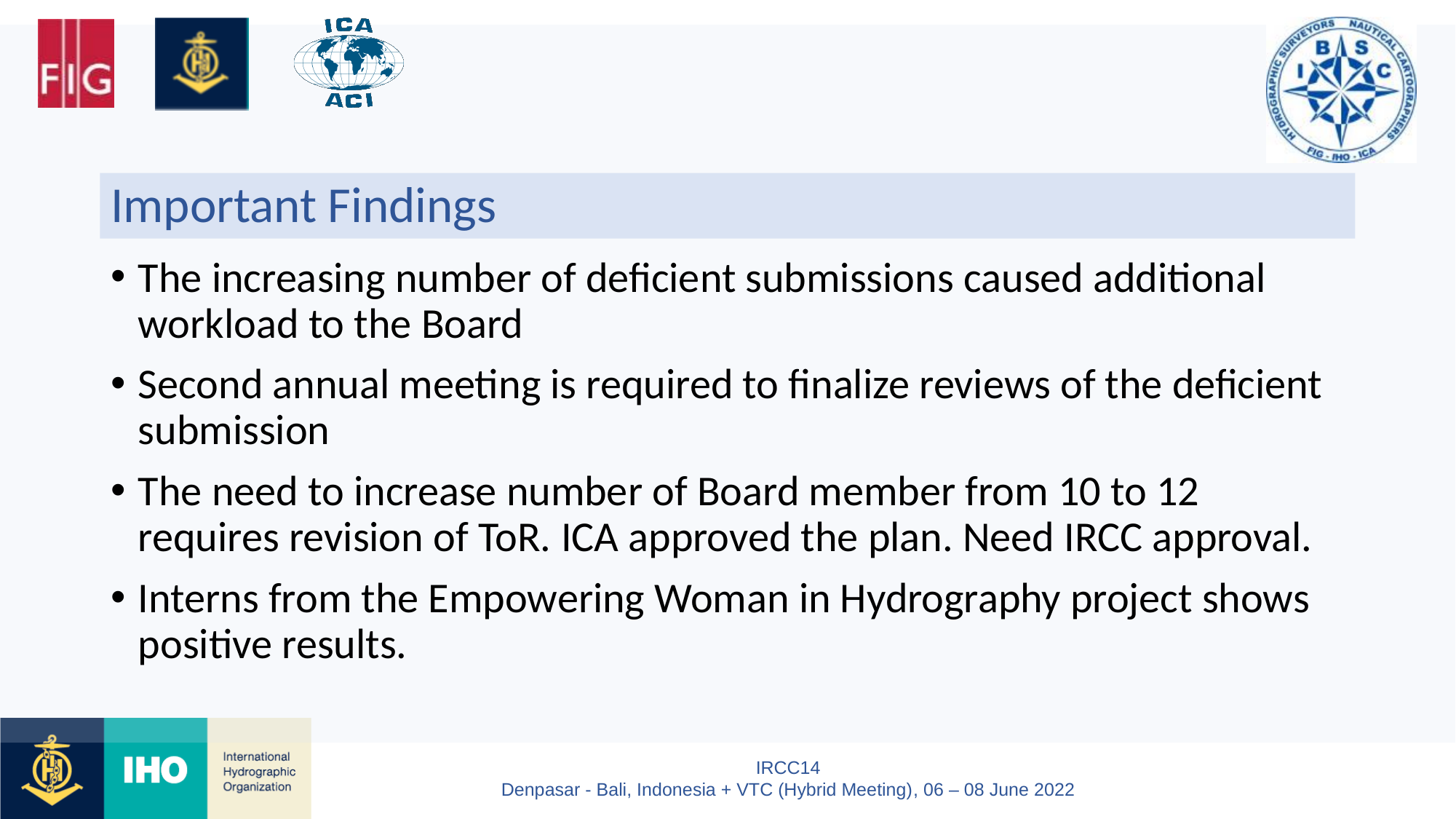

# Important Findings
The increasing number of deficient submissions caused additional workload to the Board
Second annual meeting is required to finalize reviews of the deficient submission
The need to increase number of Board member from 10 to 12 requires revision of ToR. ICA approved the plan. Need IRCC approval.
Interns from the Empowering Woman in Hydrography project shows positive results.